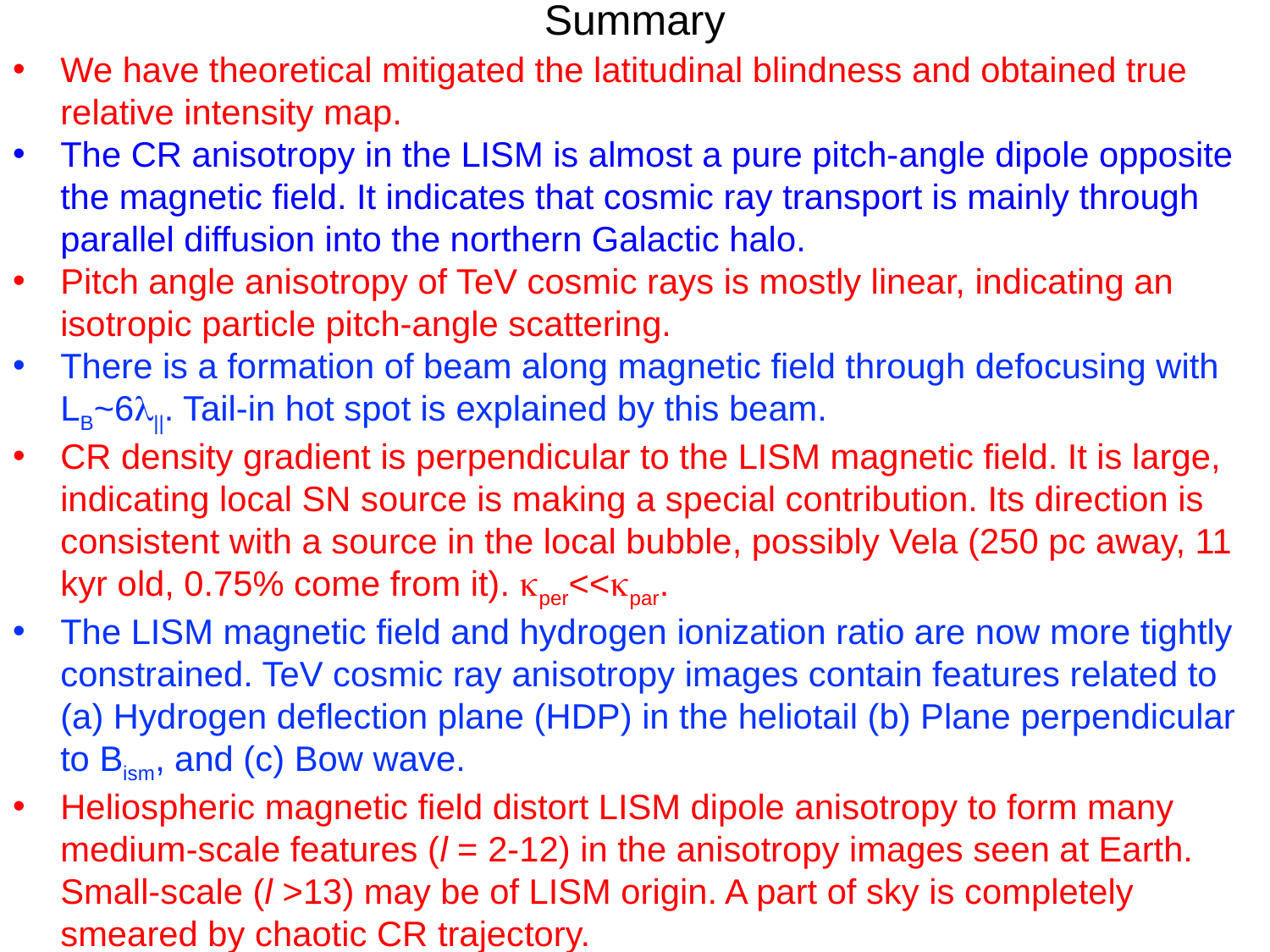

# Summary
We have theoretical mitigated the latitudinal blindness and obtained true relative intensity map.
The CR anisotropy in the LISM is almost a pure pitch-angle dipole opposite the magnetic field. It indicates that cosmic ray transport is mainly through parallel diffusion into the northern Galactic halo.
Pitch angle anisotropy of TeV cosmic rays is mostly linear, indicating an isotropic particle pitch-angle scattering.
There is a formation of beam along magnetic field through defocusing with LB~6λ||. Tail-in hot spot is explained by this beam.
CR density gradient is perpendicular to the LISM magnetic field. It is large, indicating local SN source is making a special contribution. Its direction is consistent with a source in the local bubble, possibly Vela (250 pc away, 11 kyr old, 0.75% come from it). κper<<κpar.
The LISM magnetic field and hydrogen ionization ratio are now more tightly constrained. TeV cosmic ray anisotropy images contain features related to (a) Hydrogen deflection plane (HDP) in the heliotail (b) Plane perpendicular to Bism, and (c) Bow wave.
Heliospheric magnetic field distort LISM dipole anisotropy to form many medium-scale features (l = 2-12) in the anisotropy images seen at Earth. Small-scale (l >13) may be of LISM origin. A part of sky is completely smeared by chaotic CR trajectory.